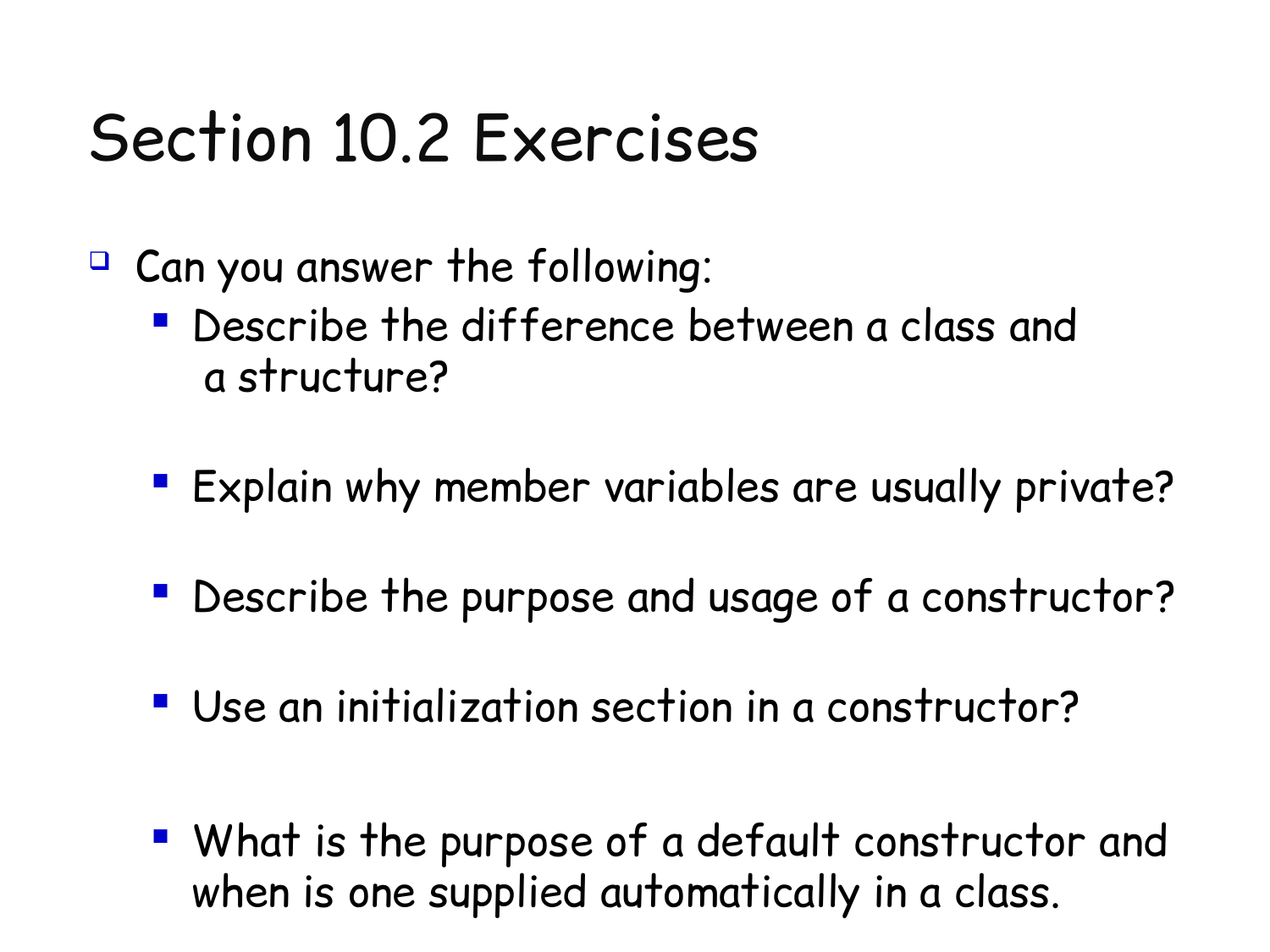

# Section 10.2 Exercises
Can you answer the following:
Describe the difference between a class and
 a structure?
Explain why member variables are usually private?
Describe the purpose and usage of a constructor?
Use an initialization section in a constructor?

What is the purpose of a default constructor and when is one supplied automatically in a class.